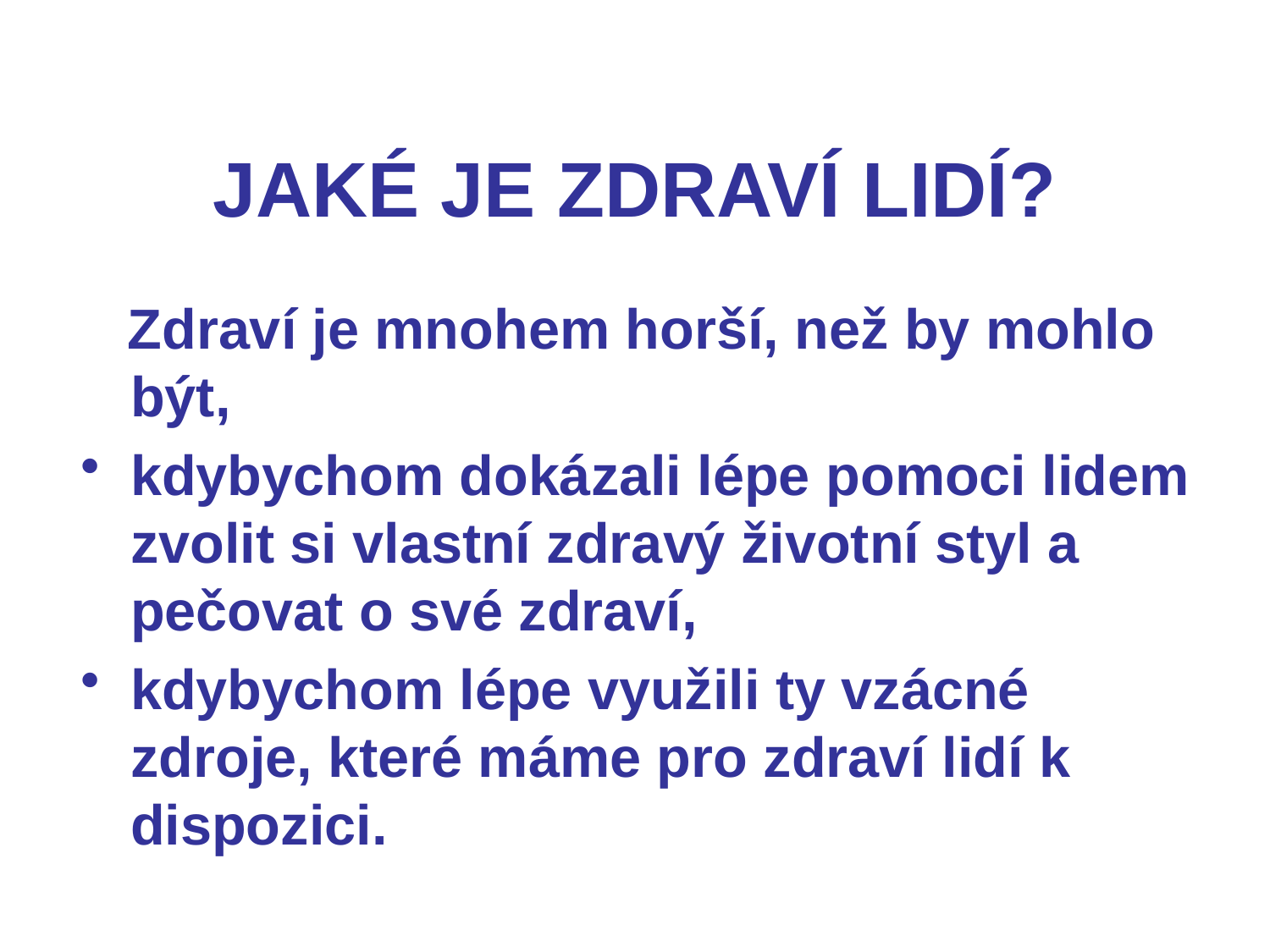

JAKÉ JE ZDRAVÍ LIDÍ?
   Zdraví je mnohem horší, než by mohlo být,
kdybychom dokázali lépe pomoci lidem zvolit si vlastní zdravý životní styl a pečovat o své zdraví,
kdybychom lépe využili ty vzácné zdroje, které máme pro zdraví lidí k dispozici.